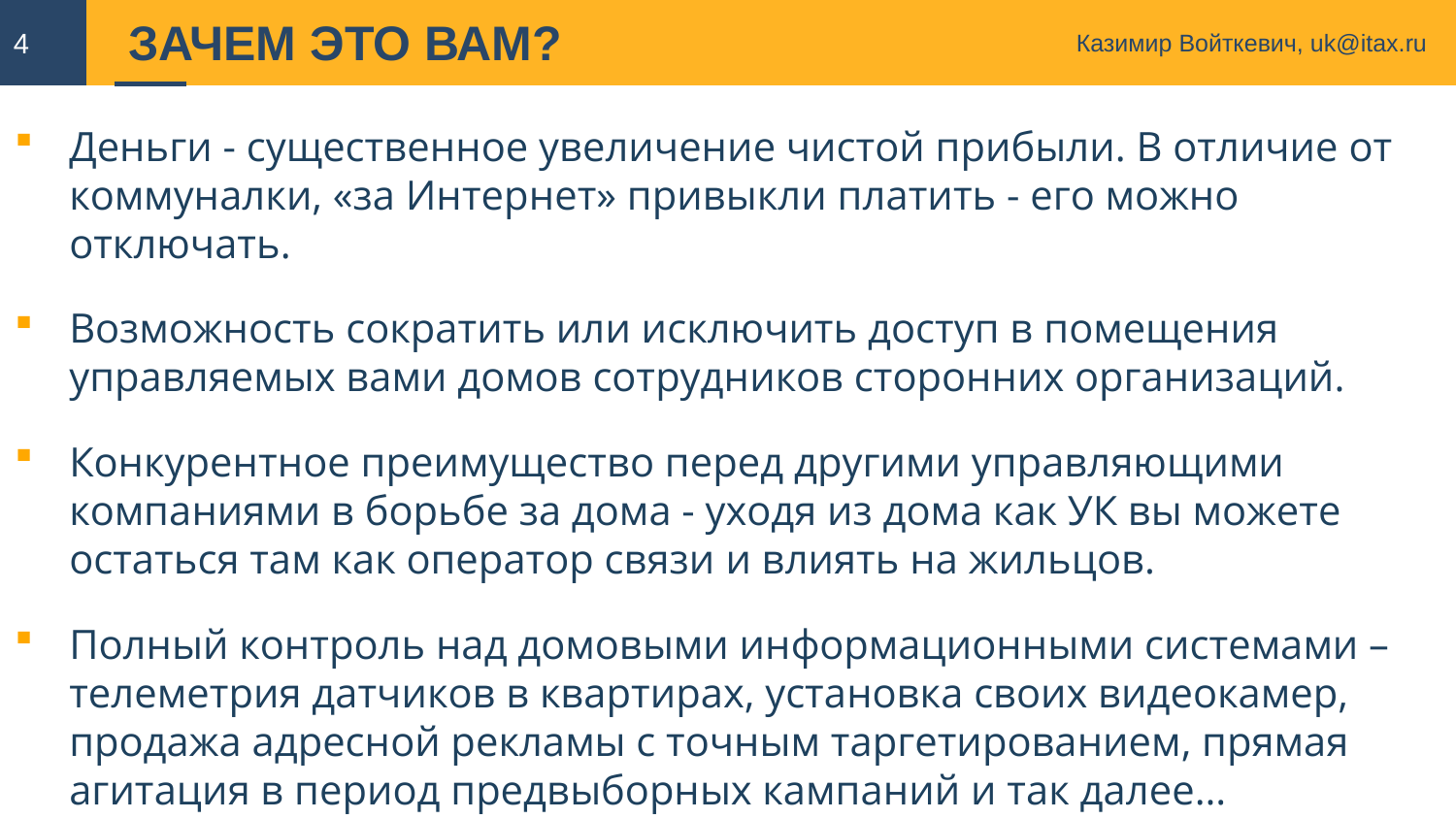

4
Казимир Войткевич, uk@itax.ru
# ЗАЧЕМ ЭТО ВАМ?
Деньги - существенное увеличение чистой прибыли. В отличие от коммуналки, «за Интернет» привыкли платить - его можно отключать.
Возможность сократить или исключить доступ в помещения управляемых вами домов сотрудников сторонних организаций.
Конкурентное преимущество перед другими управляющими компаниями в борьбе за дома - уходя из дома как УК вы можете остаться там как оператор связи и влиять на жильцов.
Полный контроль над домовыми информационными системами – телеметрия датчиков в квартирах, установка своих видеокамер, продажа адресной рекламы с точным таргетированием, прямая агитация в период предвыборных кампаний и так далее…